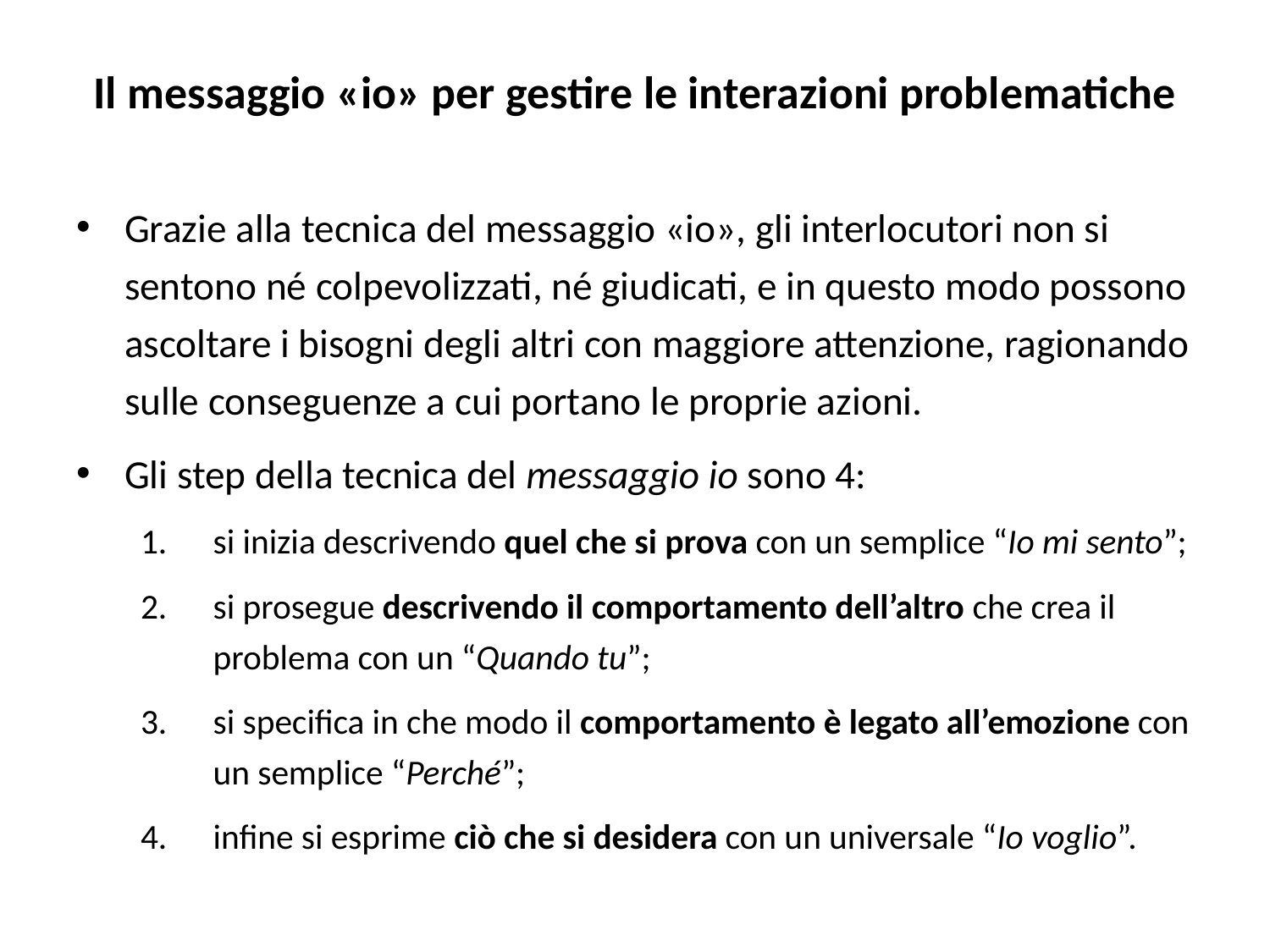

# Il messaggio «io» per gestire le interazioni problematiche
Grazie alla tecnica del messaggio «io», gli interlocutori non si sentono né colpevolizzati, né giudicati, e in questo modo possono ascoltare i bisogni degli altri con maggiore attenzione, ragionando sulle conseguenze a cui portano le proprie azioni.
Gli step della tecnica del messaggio io sono 4:
si inizia descrivendo quel che si prova con un semplice “Io mi sento”;
si prosegue descrivendo il comportamento dell’altro che crea il problema con un “Quando tu”;
si specifica in che modo il comportamento è legato all’emozione con un semplice “Perché”;
infine si esprime ciò che si desidera con un universale “Io voglio”.